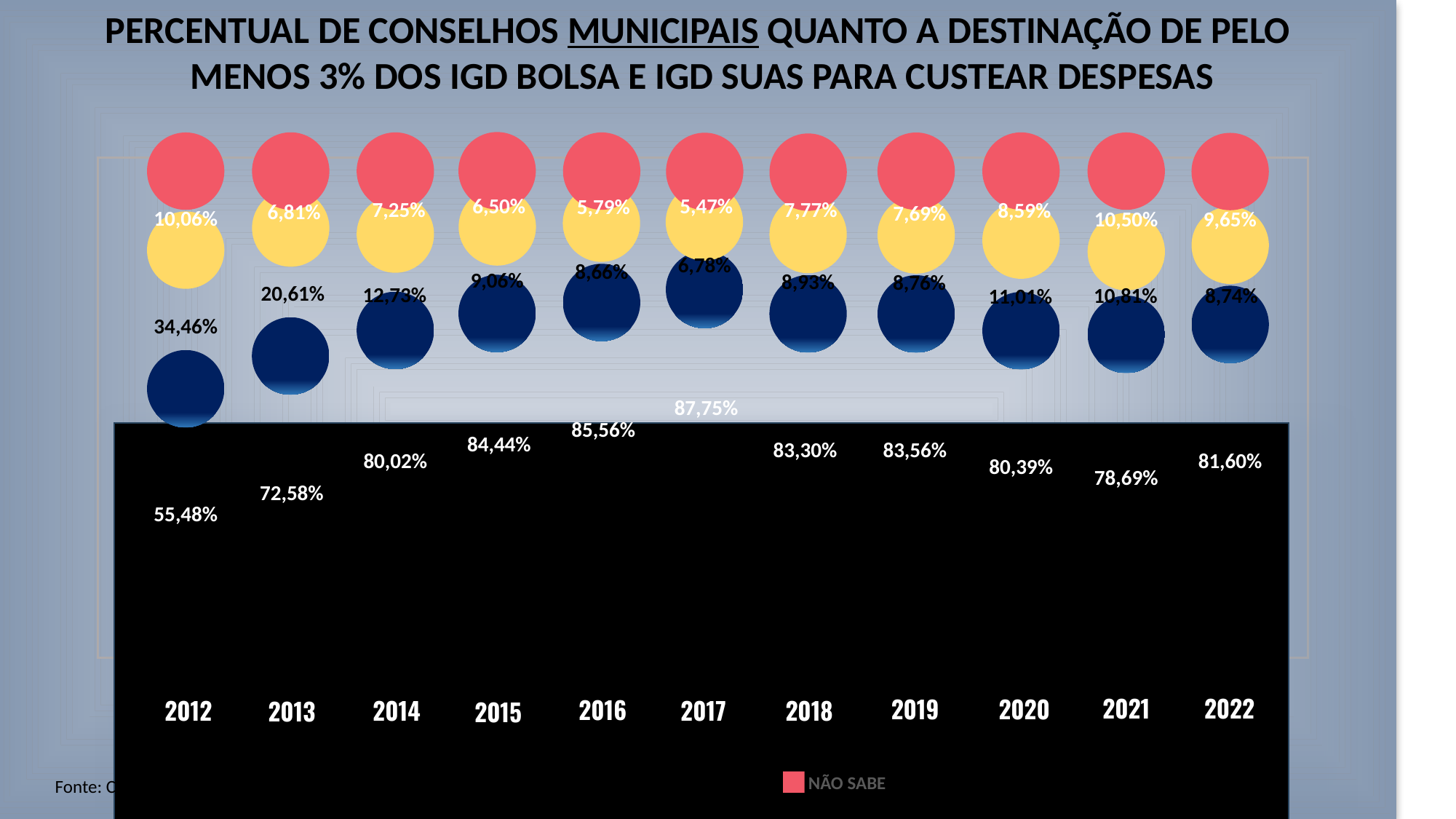

PERCENTUAL DE CONSELHOS MUNICIPAIS QUANTO A DESTINAÇÃO DE PELO
MENOS 3% DOS IGD BOLSA E IGD SUAS PARA CUSTEAR DESPESAS

REUNIÃO TRIMETRAL

5,47%
6,50%
5,79%

7,25%
7,77%
8,59%
6,81%
7,69%

10,06%
10,50%
9,65%

6,78%

8,66%
9,06%
8,93%
8,76%

20,61%

12,73%
10,81%
8,74%
11,01%

34,46%

87,75%
85,56%

84,44%
83,56%
83,30%
80,02%
81,60%
80,39%
78,69%
72,58%
55,48%
2021
2022
2019
2020
2016
2014
2017
2012
2018
2013
2015
NÃO
Fonte: Censo SUAS/SNAS/MDS

NÃO SABE

SIM